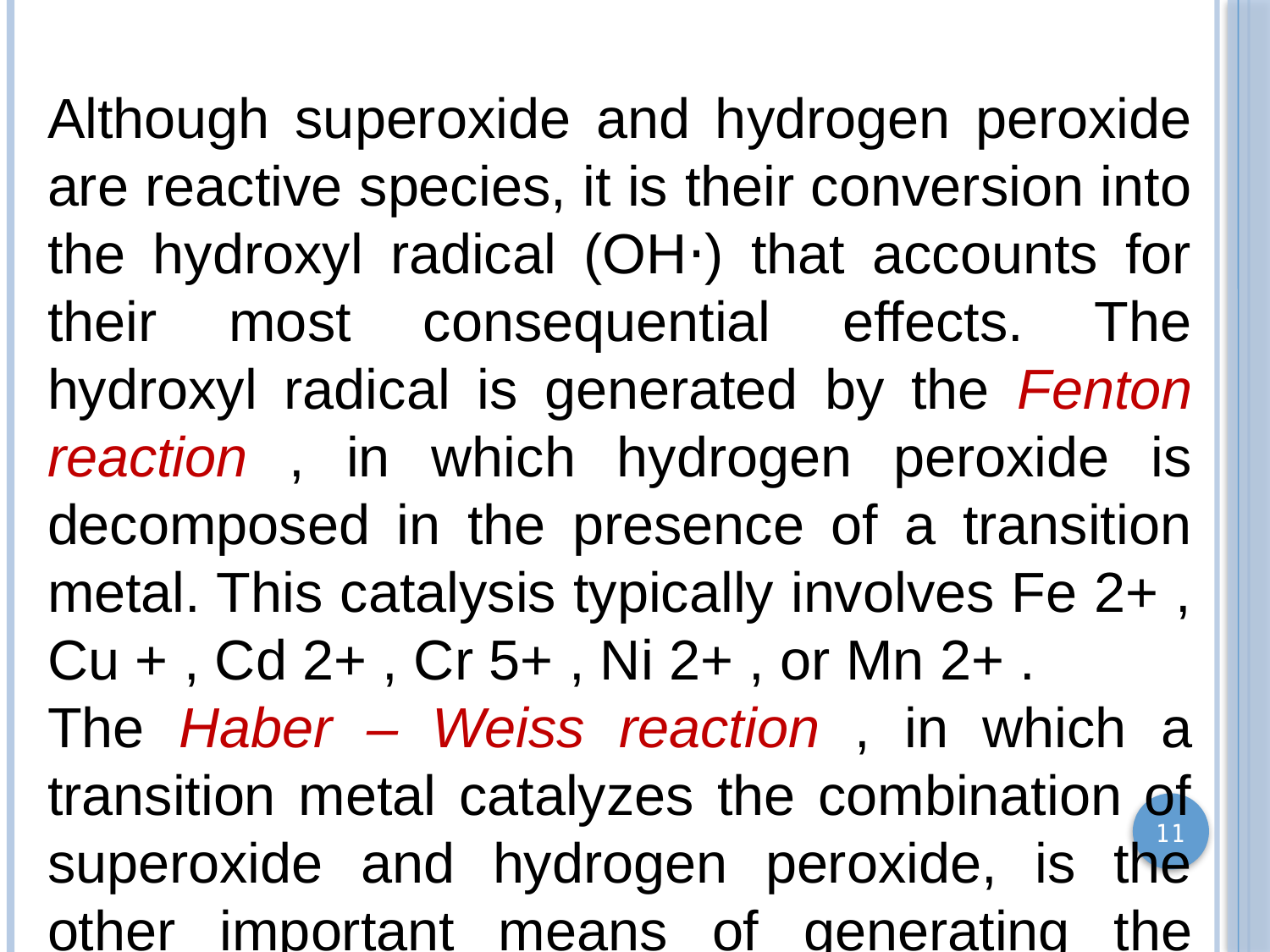

Although superoxide and hydrogen peroxide are reactive species, it is their conversion into the hydroxyl radical (OH⋅) that accounts for their most consequential effects. The hydroxyl radical is generated by the Fenton reaction , in which hydrogen peroxide is decomposed in the presence of a transition metal. This catalysis typically involves Fe 2+ , Cu + , Cd 2+ , Cr 5+ , Ni 2+ , or Mn 2+ .
The Haber – Weiss reaction , in which a transition metal catalyzes the combination of superoxide and hydrogen peroxide, is the other important means of generating the hydroxyl radical.

11